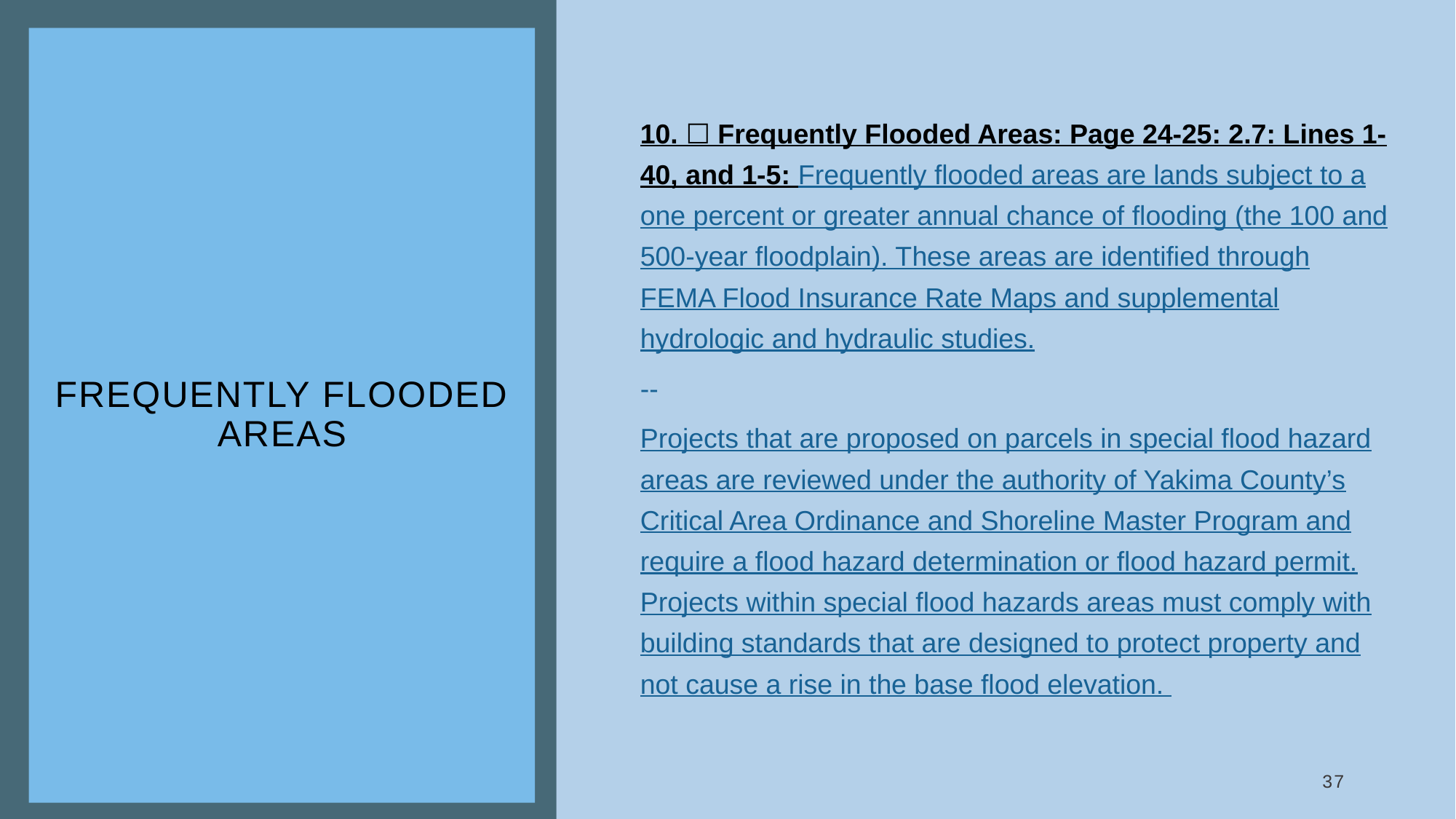

# Frequently flooded areas
10. ☐ Frequently Flooded Areas: Page 24-25: 2.7: Lines 1-40, and 1-5: Frequently flooded areas are lands subject to a one percent or greater annual chance of flooding (the 100 and 500-year floodplain). These areas are identified through FEMA Flood Insurance Rate Maps and supplemental hydrologic and hydraulic studies.
--
Projects that are proposed on parcels in special flood hazard areas are reviewed under the authority of Yakima County’s Critical Area Ordinance and Shoreline Master Program and require a flood hazard determination or flood hazard permit. Projects within special flood hazards areas must comply with building standards that are designed to protect property and not cause a rise in the base flood elevation.
37